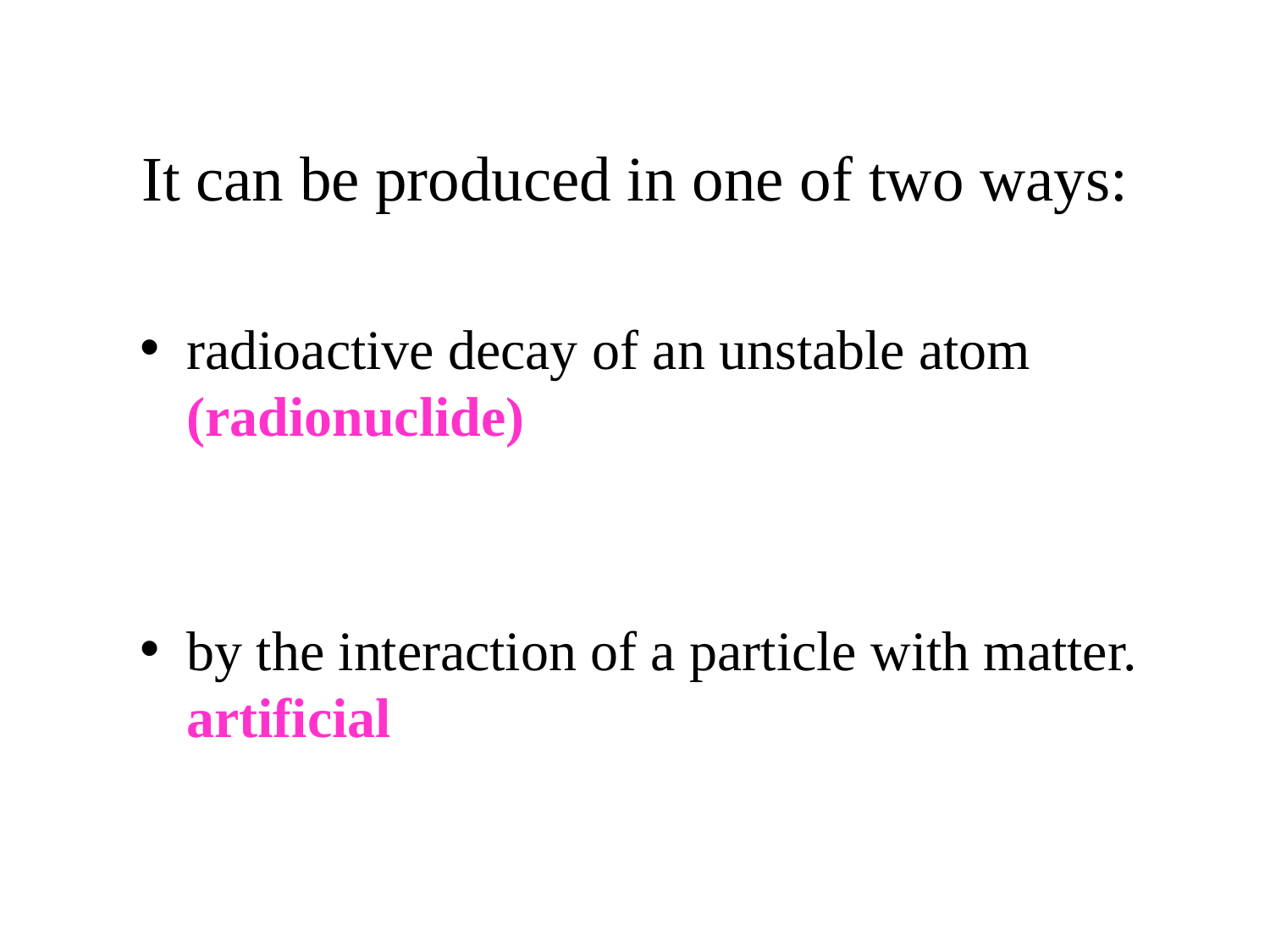

# It can be produced in one of two ways:
radioactive decay of an unstable atom (radionuclide)

by the interaction of a particle with matter. artificial